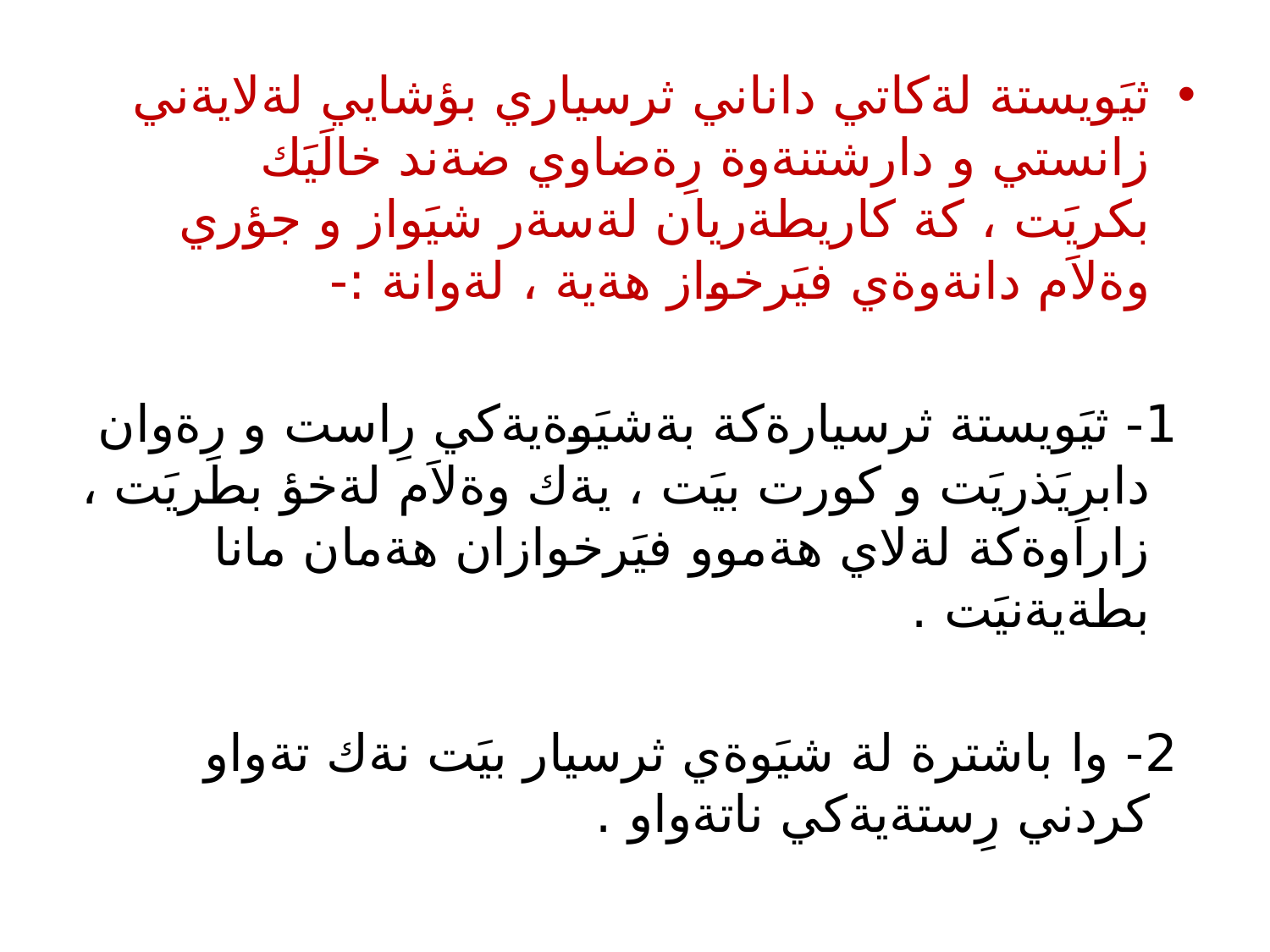

ثيَويستة لةكاتي داناني ثرسياري بؤشايي لةلايةني زانستي و دارشتنةوة رِةضاوي ضةند خالَيَك بكريَت ، كة كاريطةريان لةسةر شيَواز و جؤري وةلاَم دانةوةي فيَرخواز هةية ، لةوانة :-

 1- ثيَويستة ثرسيارةكة بةشيَوةيةكي رِاست و رِةوان دابرِيَذريَت و كورت بيَت ، يةك وةلاَم لةخؤ بطريَت ، زاراوةكة لةلاي هةموو فيَرخوازان هةمان مانا بطةيةنيَت .

 2- وا باشترة لة شيَوةي ثرسيار بيَت نةك تةواو كردني رِستةيةكي ناتةواو .